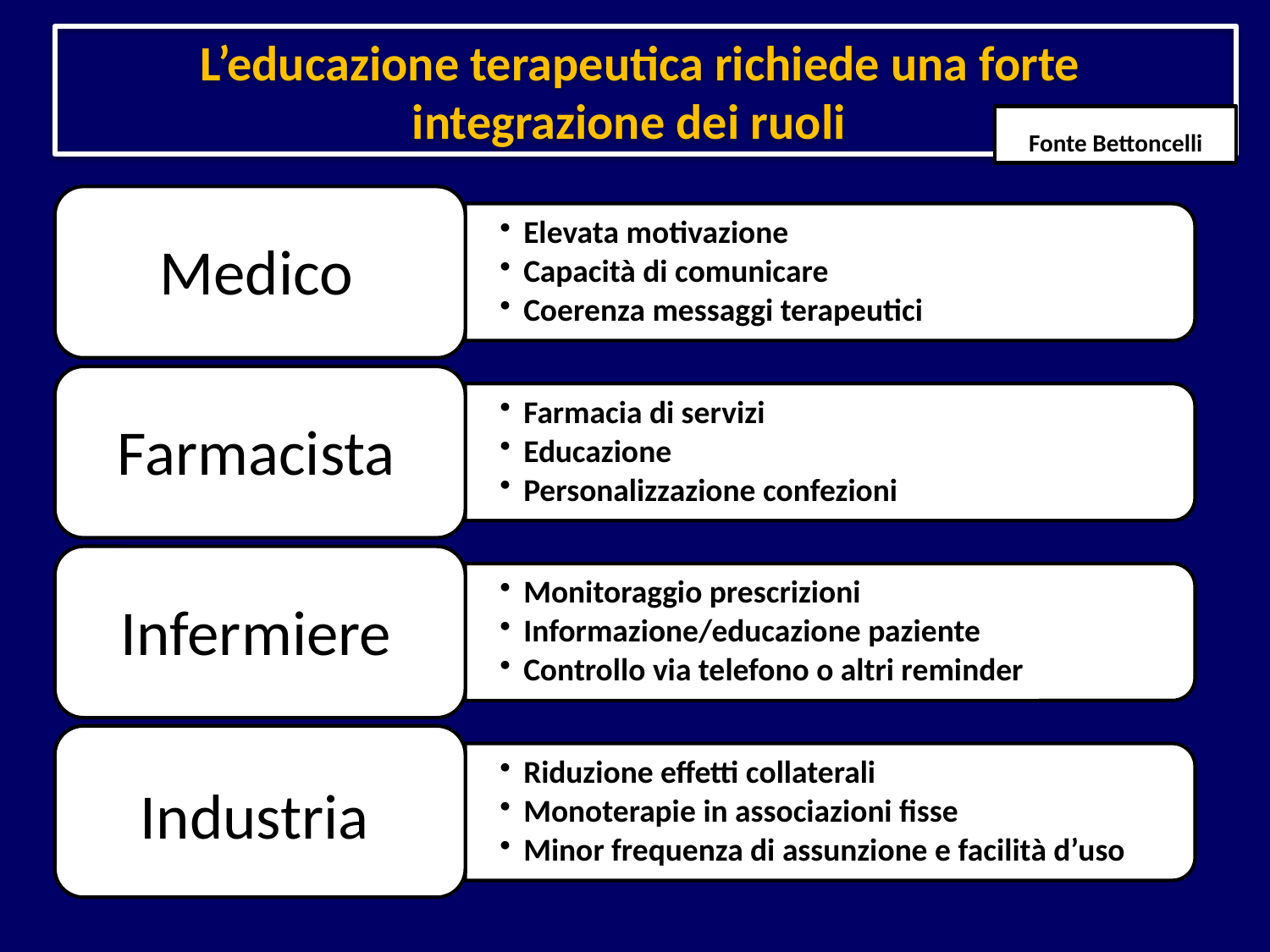

L’educazione terapeutica richiede una forte
integrazione dei ruoli
Fonte Bettoncelli
Elevata motivazione
Capacità di comunicare
Coerenza messaggi terapeutici
Medico
Farmacia di servizi
Educazione
Personalizzazione confezioni
Farmacista
Monitoraggio prescrizioni
Informazione/educazione paziente
Controllo via telefono o altri reminder
Infermiere
Riduzione effetti collaterali
Monoterapie in associazioni fisse
Minor frequenza di assunzione e facilità d’uso
Industria